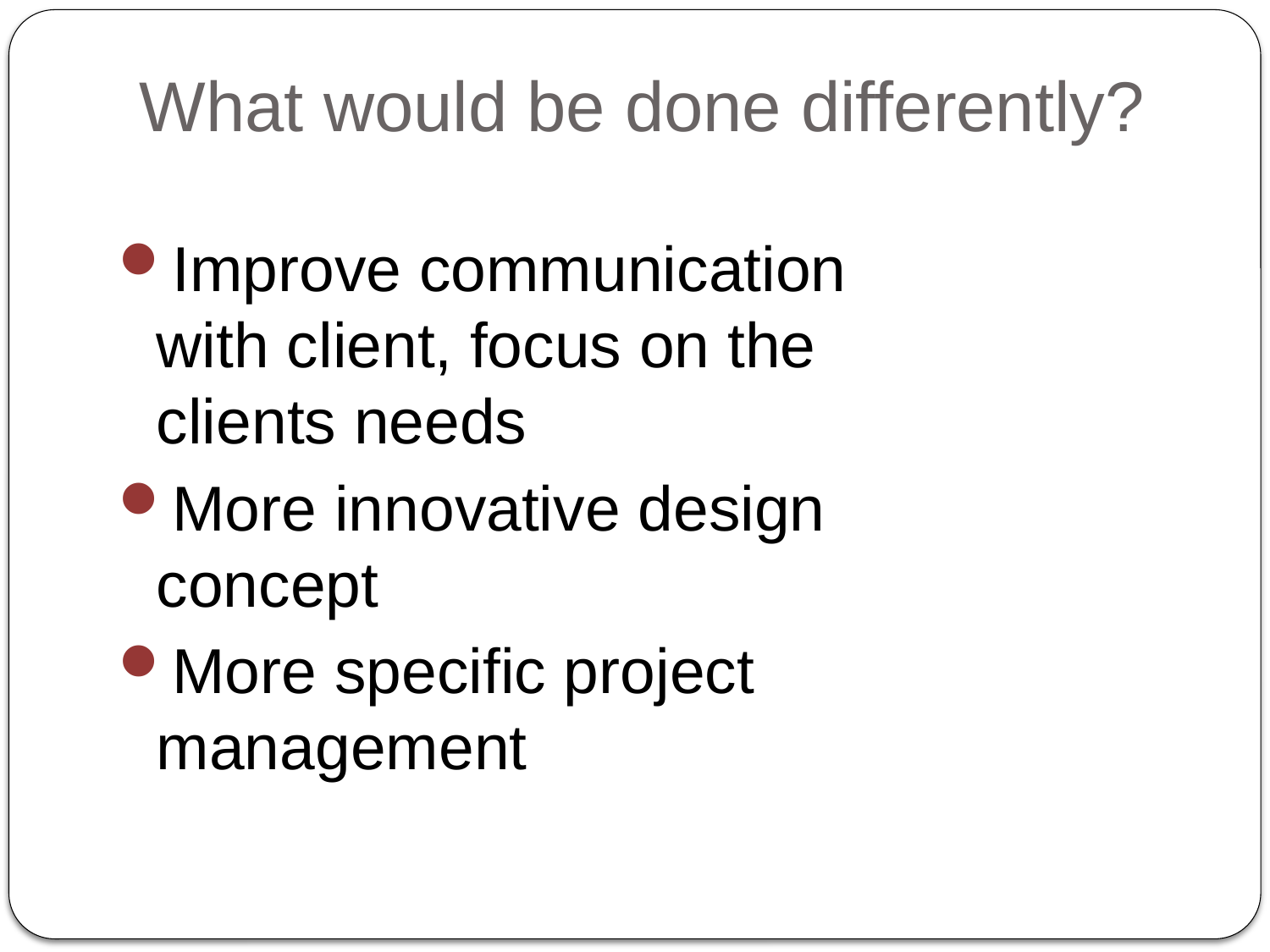

# What would be done differently?
Improve communication with client, focus on the clients needs
More innovative design concept
More specific project management